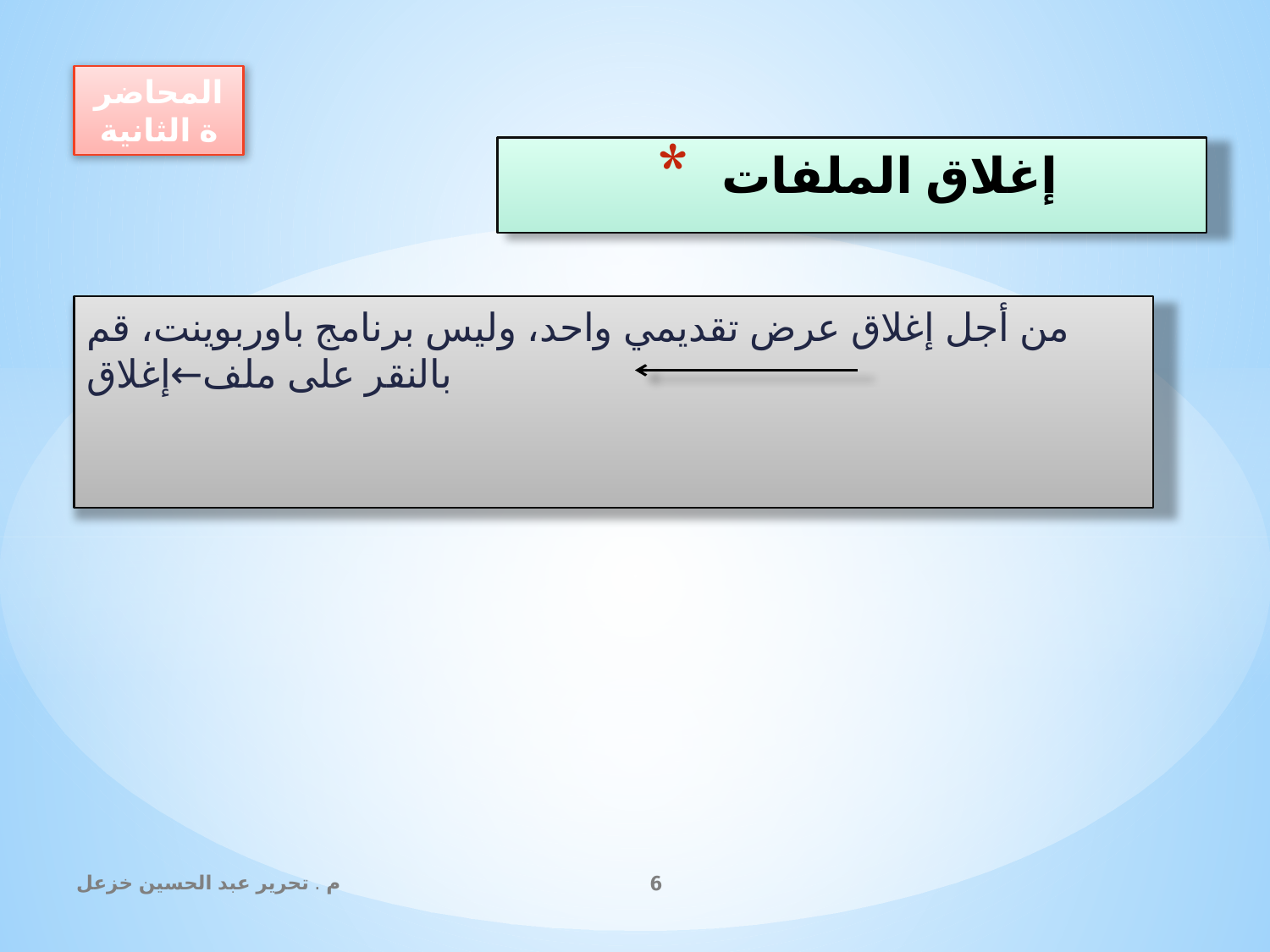

المحاضرة الثانية
# إغلاق الملفات
من أجل إغلاق عرض تقديمي واحد، وليس برنامج باوربوينت، قم بالنقر على ملف←إغلاق
م . تحرير عبد الحسين خزعل
6